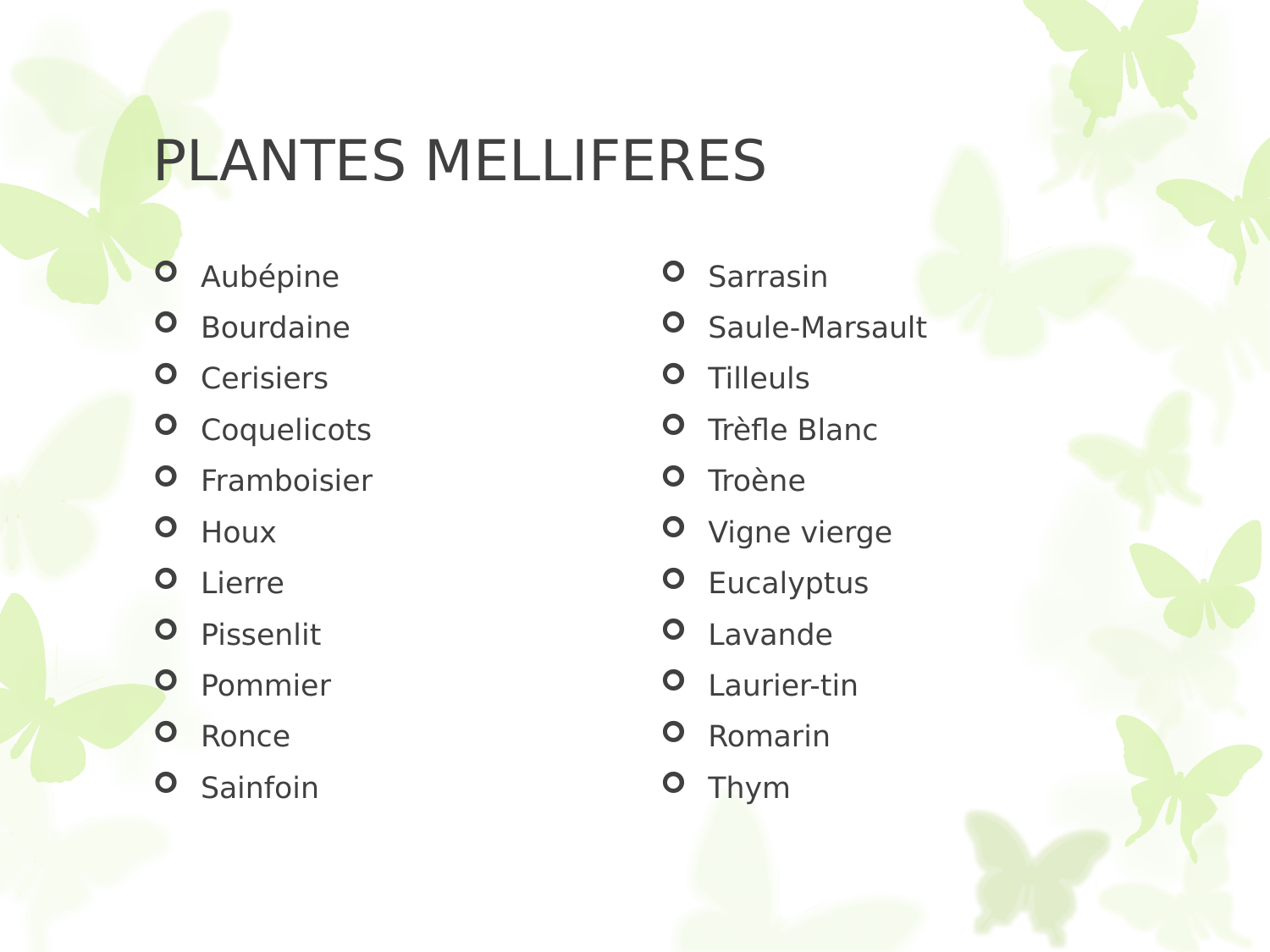

# PLANTES MELLIFERES
Aubépine
Bourdaine
Cerisiers
Coquelicots
Framboisier
Houx
Lierre
Pissenlit
Pommier
Ronce
Sainfoin

Sarrasin
Saule-Marsault
Tilleuls
Trèfle Blanc
Troène
Vigne vierge
Eucalyptus
Lavande
Laurier-tin
Romarin
Thym